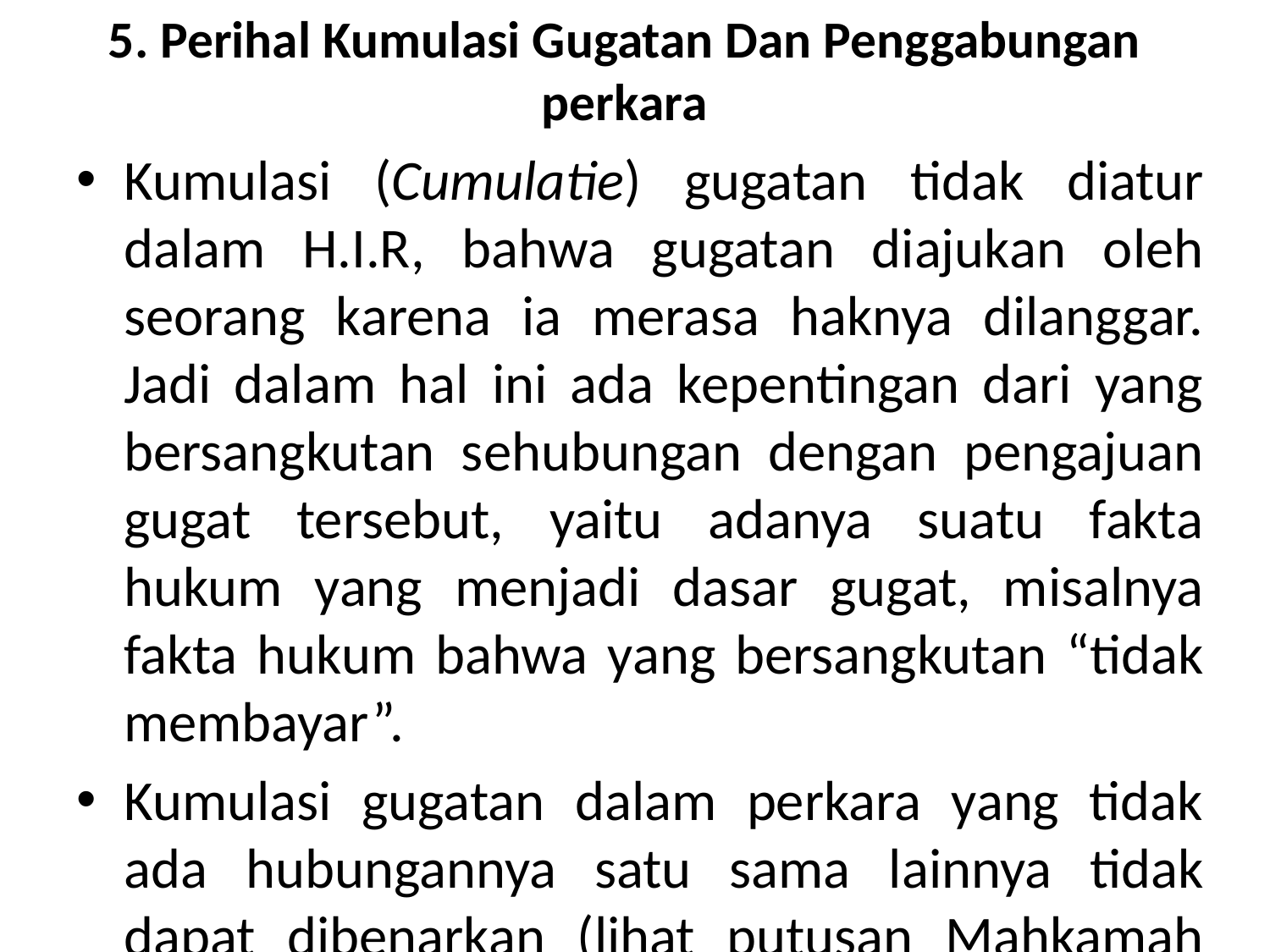

# 5. Perihal Kumulasi Gugatan Dan Penggabungan perkara
Kumulasi (Cumulatie) gugatan tidak diatur dalam H.I.R, bahwa gugatan diajukan oleh seorang karena ia merasa haknya dilanggar. Jadi dalam hal ini ada kepentingan dari yang bersangkutan sehubungan dengan pengajuan gugat tersebut, yaitu adanya suatu fakta hukum yang menjadi dasar gugat, misalnya fakta hukum bahwa yang bersangkutan “tidak membayar”.
Kumulasi gugatan dalam perkara yang tidak ada hubungannya satu sama lainnya tidak dapat dibenarkan (lihat putusan Mahkamah Agung tertanggal 28 Januari 1976 No. 201 K/Sip 1974, termuat dalam Yurisprudensi Hukum Acara Perdata Indonesia I, Chidir Ali SH., ibidem halaman 218).